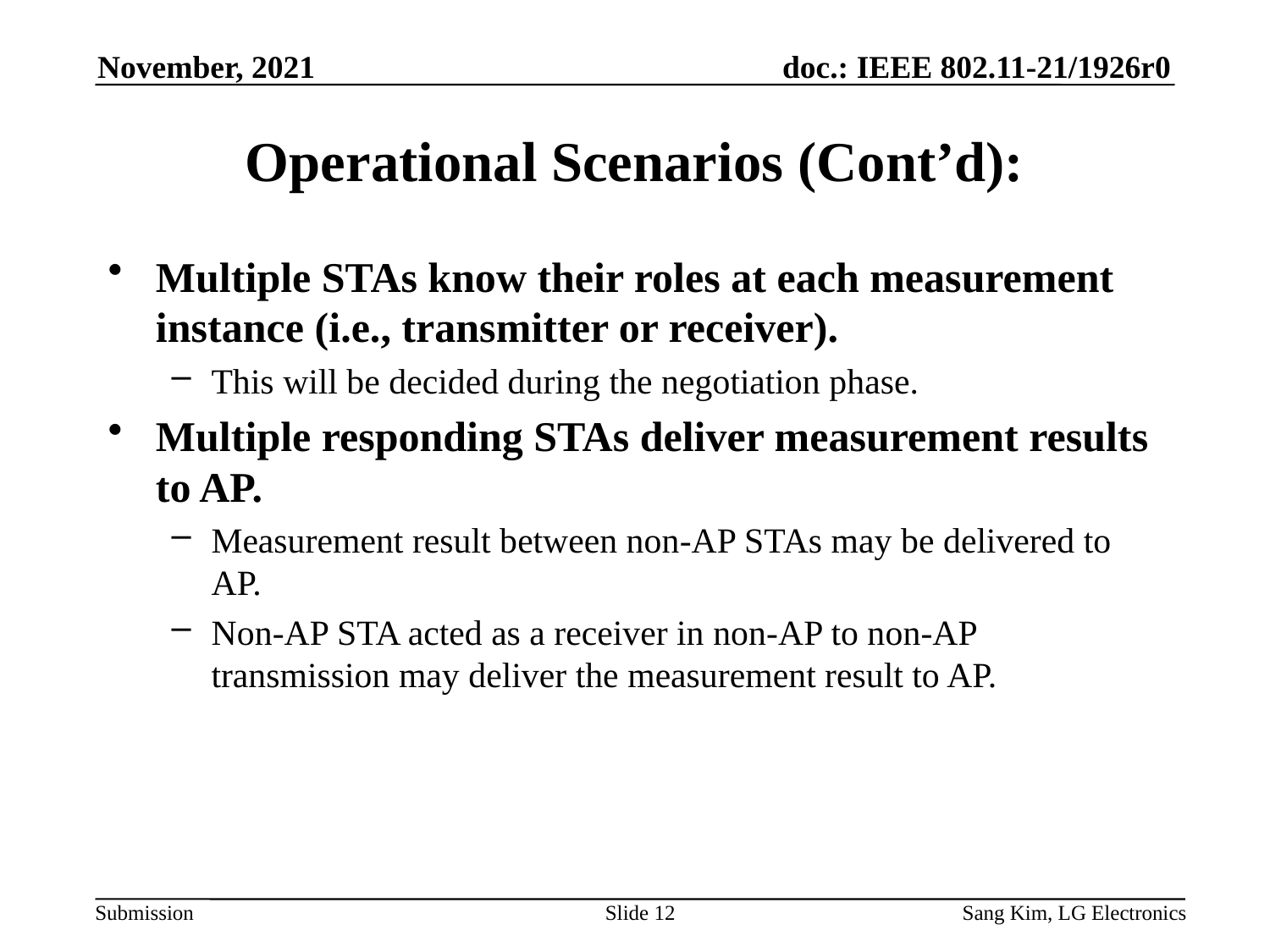

November, 2021
# Operational Scenarios (Cont’d):
Multiple STAs know their roles at each measurement instance (i.e., transmitter or receiver).
This will be decided during the negotiation phase.
Multiple responding STAs deliver measurement results to AP.
Measurement result between non-AP STAs may be delivered to AP.
Non-AP STA acted as a receiver in non-AP to non-AP transmission may deliver the measurement result to AP.

Slide 12
Sang Kim, LG Electronics